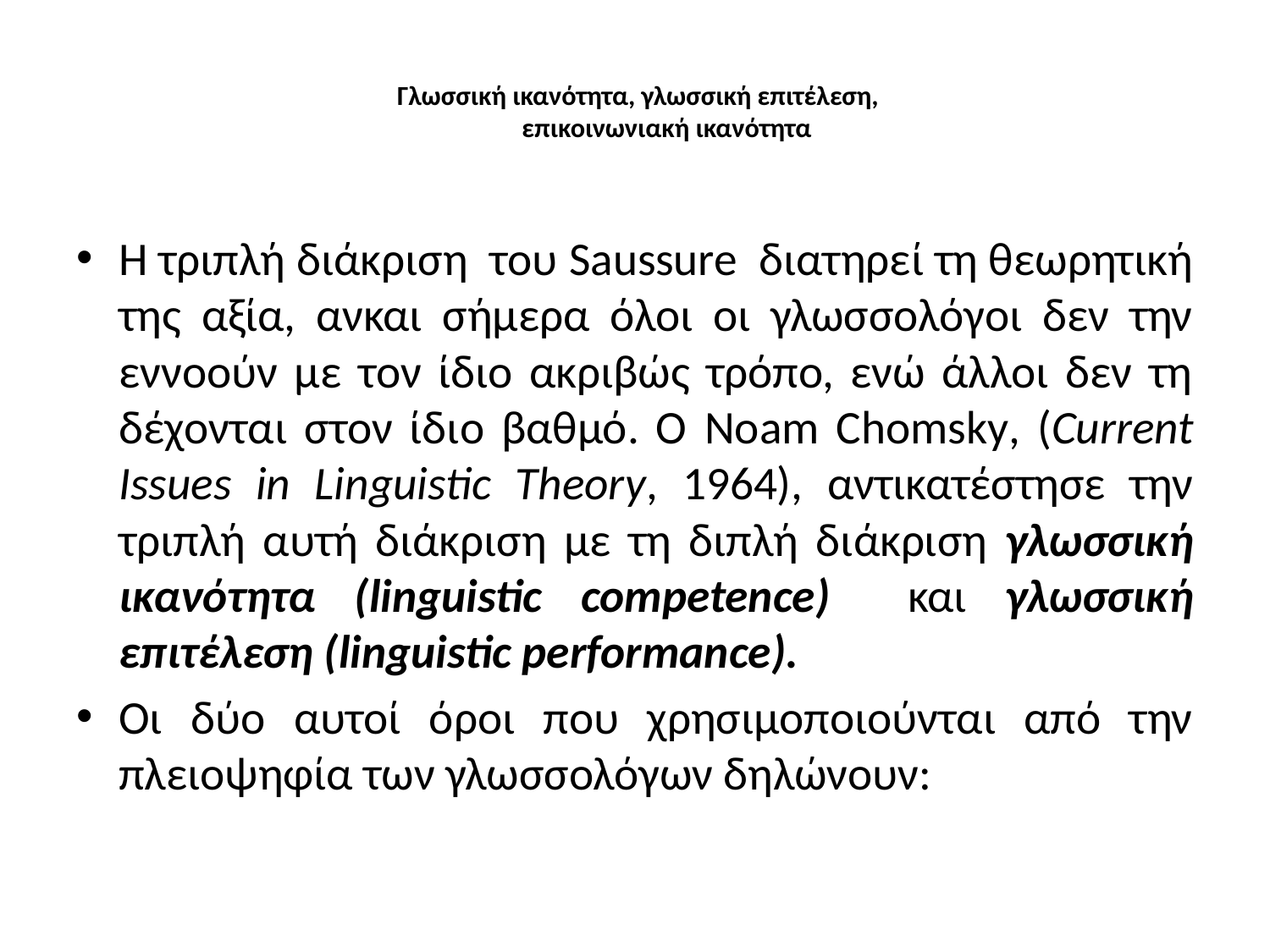

# Γλωσσική ικανότητα, γλωσσική επιτέλεση, επικοινωνιακή ικανότητα
Η τριπλή διάκριση  του Saussure  διατηρεί τη θεωρητική της αξία, ανκαι σήμερα όλοι οι γλωσσολόγοι δεν την εννοούν με τον ίδιο ακριβώς τρόπο, ενώ άλλοι δεν τη δέχονται στον ίδιο βαθμό. Ο Noam Chomsky, (Current Issues in Linguistic Theory, 1964), αντικατέστησε την τριπλή αυτή διάκριση με τη διπλή διάκριση γλωσσική ικανότητα (linguistic competence)  και γλωσσική επιτέλεση (linguistic performance).
Οι δύο αυτοί όροι που χρησιμοποιούνται από την πλειοψηφία των γλωσσολόγων δηλώνουν: